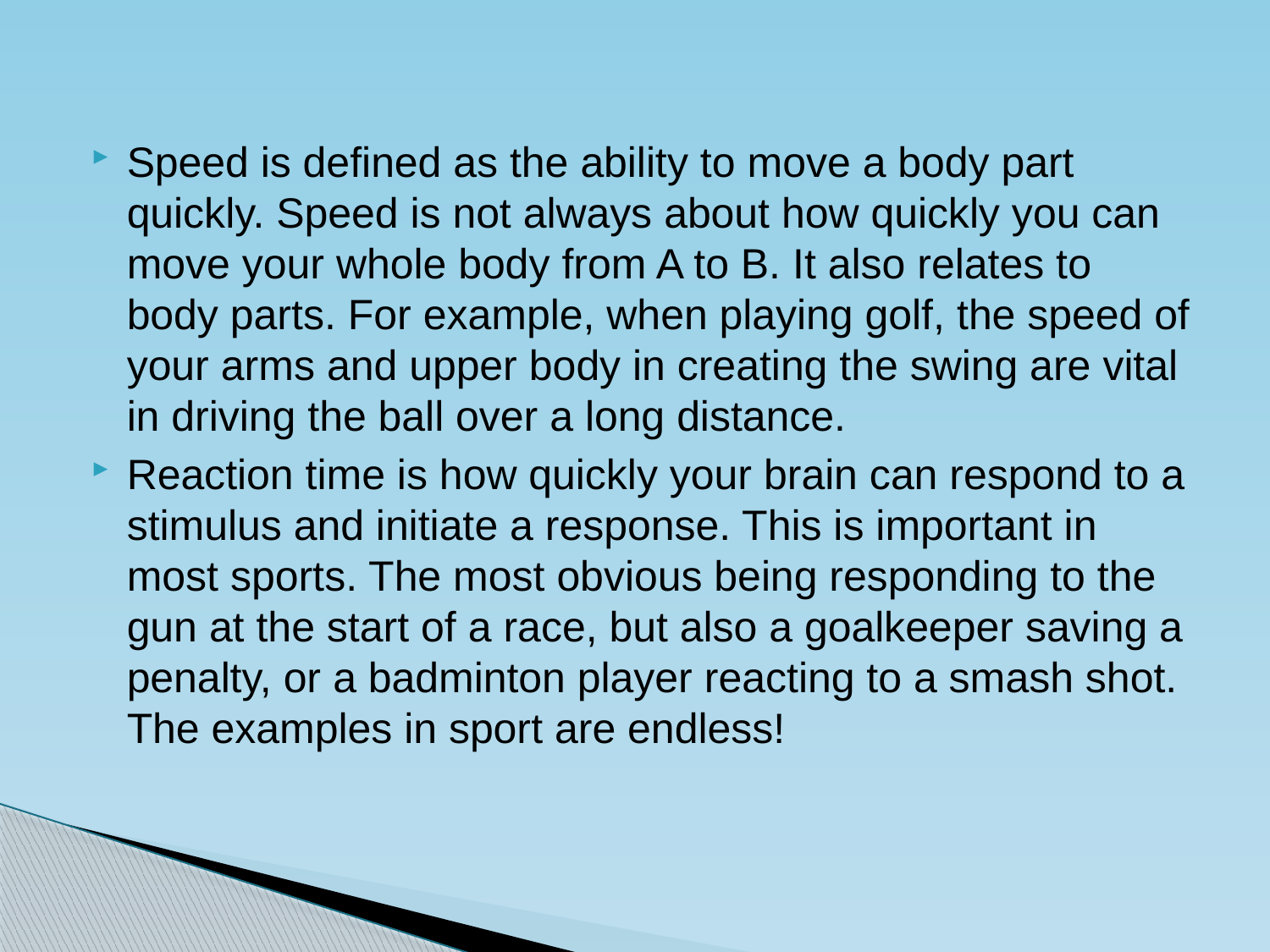

Speed is defined as the ability to move a body part quickly. Speed is not always about how quickly you can move your whole body from A to B. It also relates to body parts. For example, when playing golf, the speed of your arms and upper body in creating the swing are vital in driving the ball over a long distance.
Reaction time is how quickly your brain can respond to a stimulus and initiate a response. This is important in most sports. The most obvious being responding to the gun at the start of a race, but also a goalkeeper saving a penalty, or a badminton player reacting to a smash shot. The examples in sport are endless!